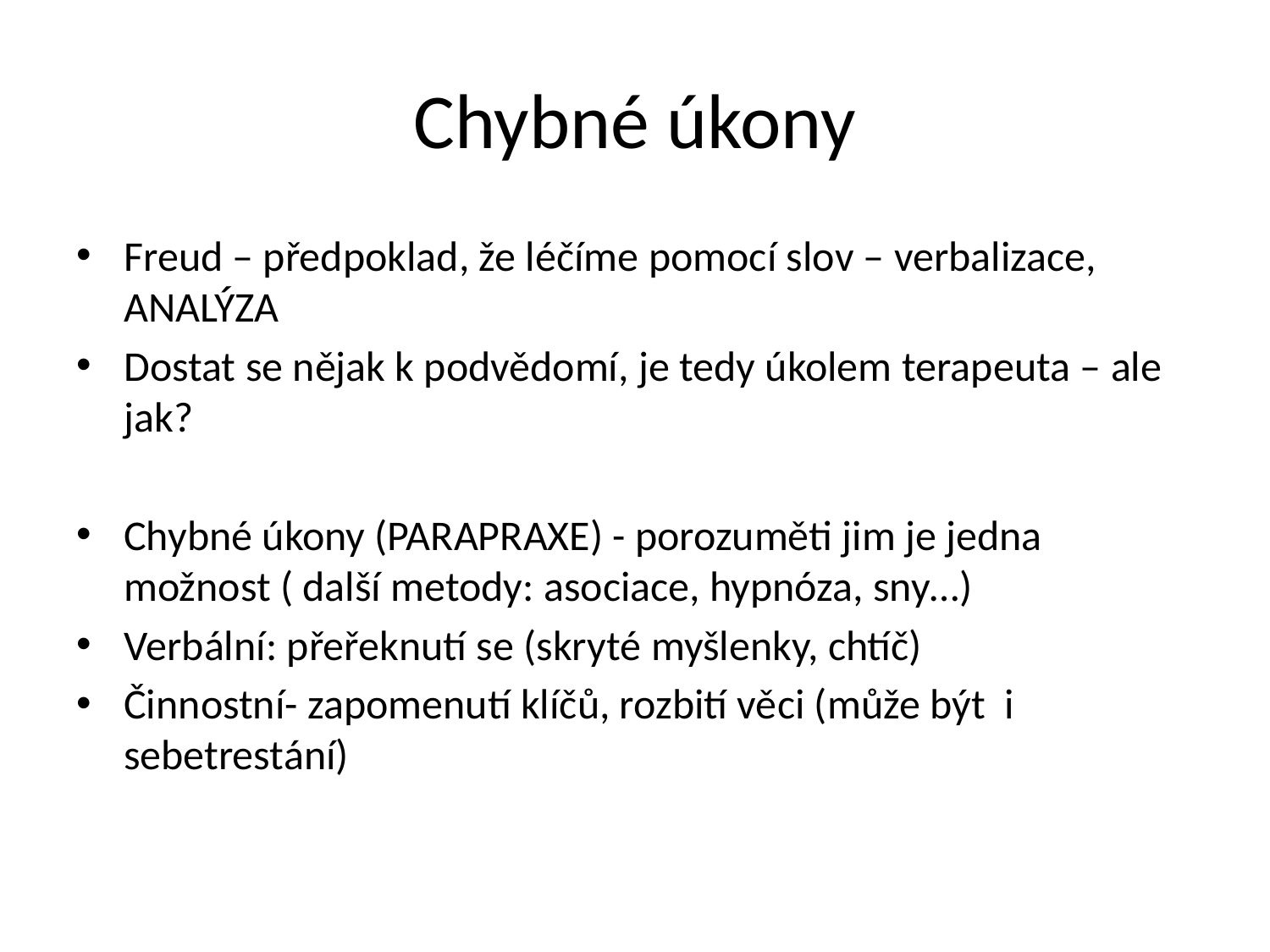

# Chybné úkony
Freud – předpoklad, že léčíme pomocí slov – verbalizace, ANALÝZA
Dostat se nějak k podvědomí, je tedy úkolem terapeuta – ale jak?

Chybné úkony (PARAPRAXE) - porozuměti jim je jedna možnost ( další metody: asociace, hypnóza, sny…)
Verbální: přeřeknutí se (skryté myšlenky, chtíč)
Činnostní- zapomenutí klíčů, rozbití věci (může být  i sebetrestání)